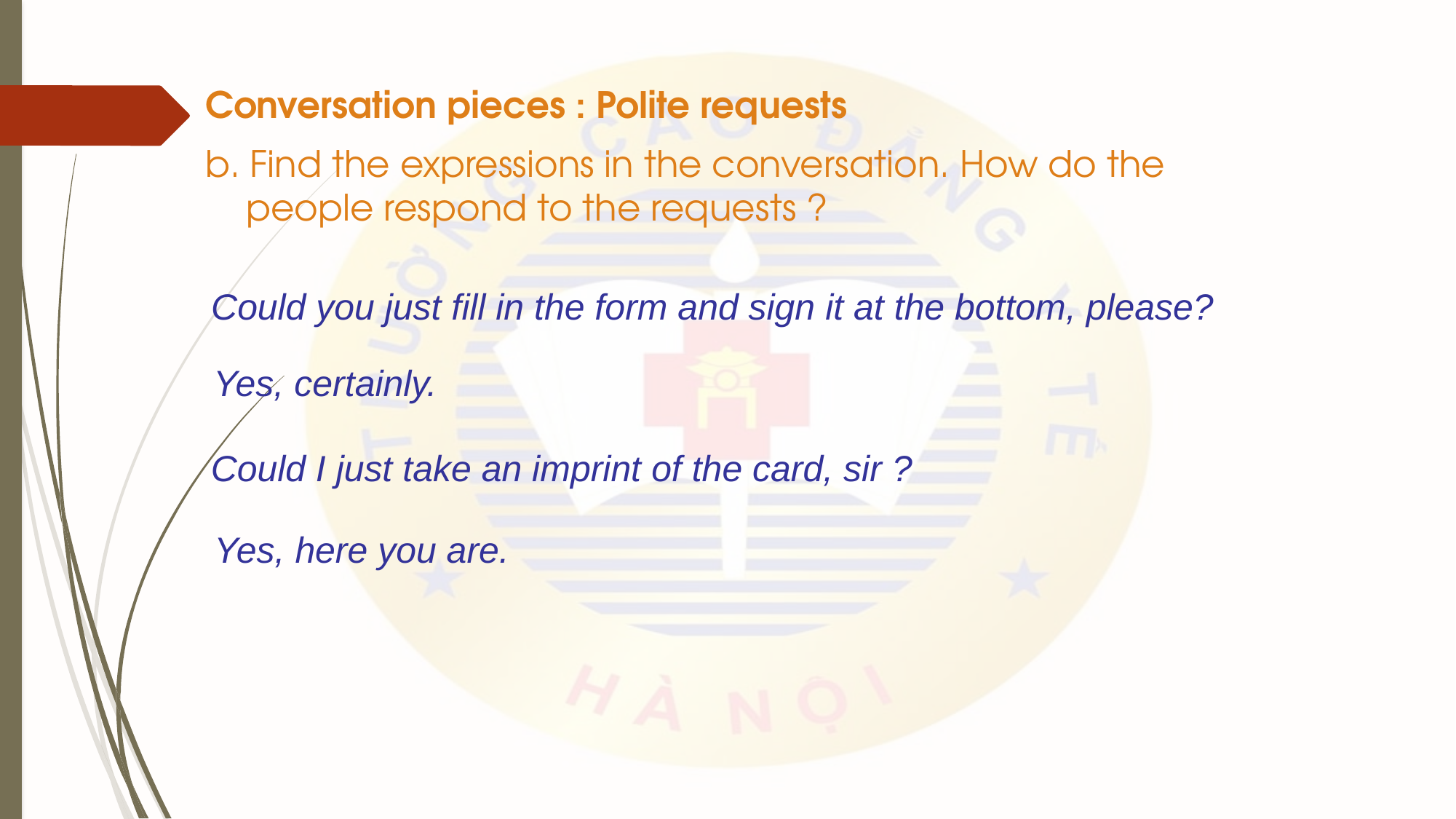

Conversation pieces : Polite requests
b. Find the expressions in the conversation. How do the people respond to the requests ?

Could you just fill in the form and sign it at the bottom, please?
Yes, certainly.
Could I just take an imprint of the card, sir ?
Yes, here you are.